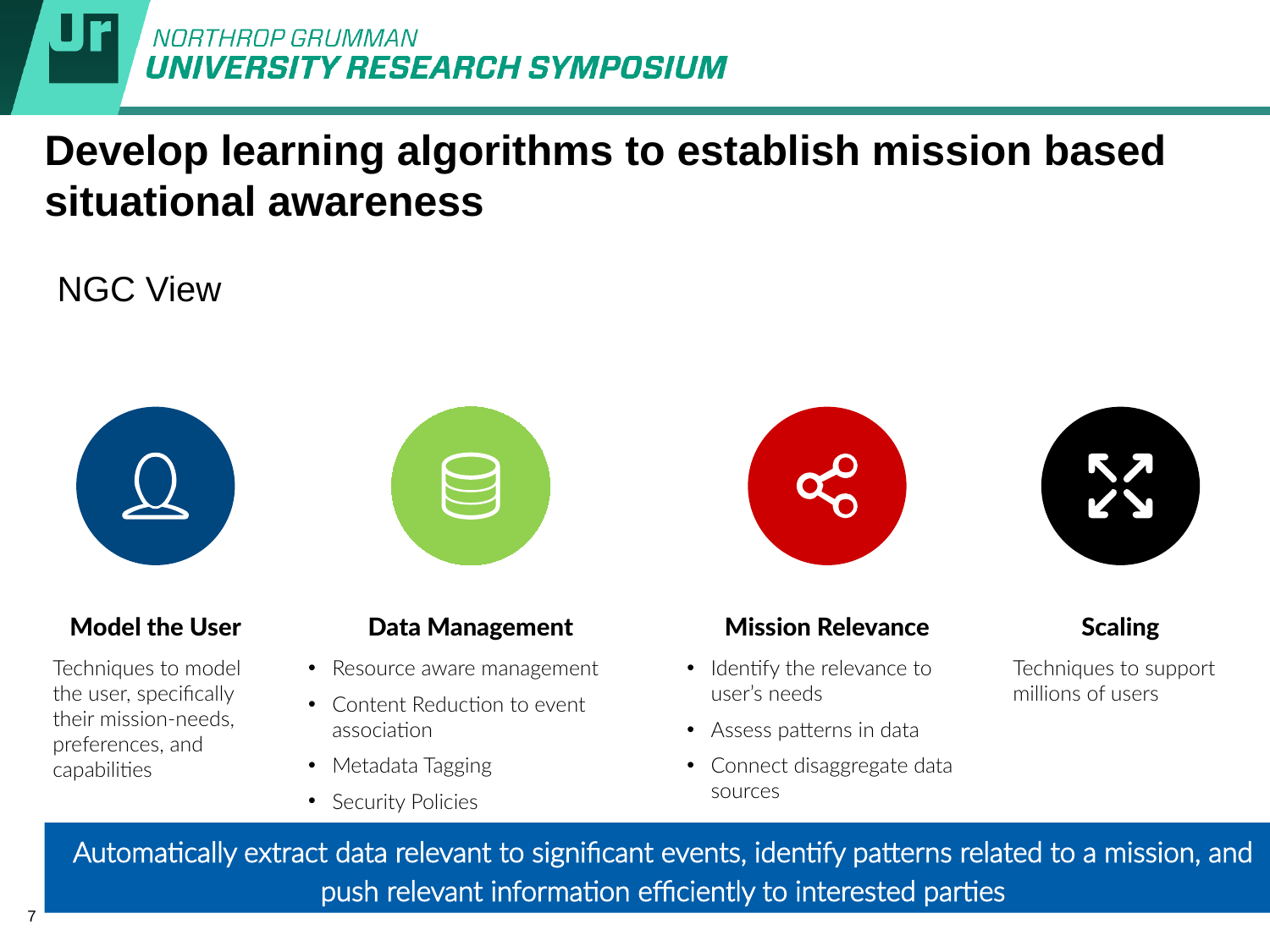

# Develop learning algorithms to establish mission based situational awareness
NGC View

Model the User
Techniques to model the user, specifically their mission-needs, preferences, and capabilities

Data Management
Resource aware management
Content Reduction to event association
Metadata Tagging
Security Policies

Mission Relevance
Identify the relevance to user’s needs
Assess patterns in data
Connect disaggregate data sources

Scaling
Techniques to support millions of users
Automatically extract data relevant to significant events, identify patterns related to a mission, and push relevant information efficiently to interested parties
7